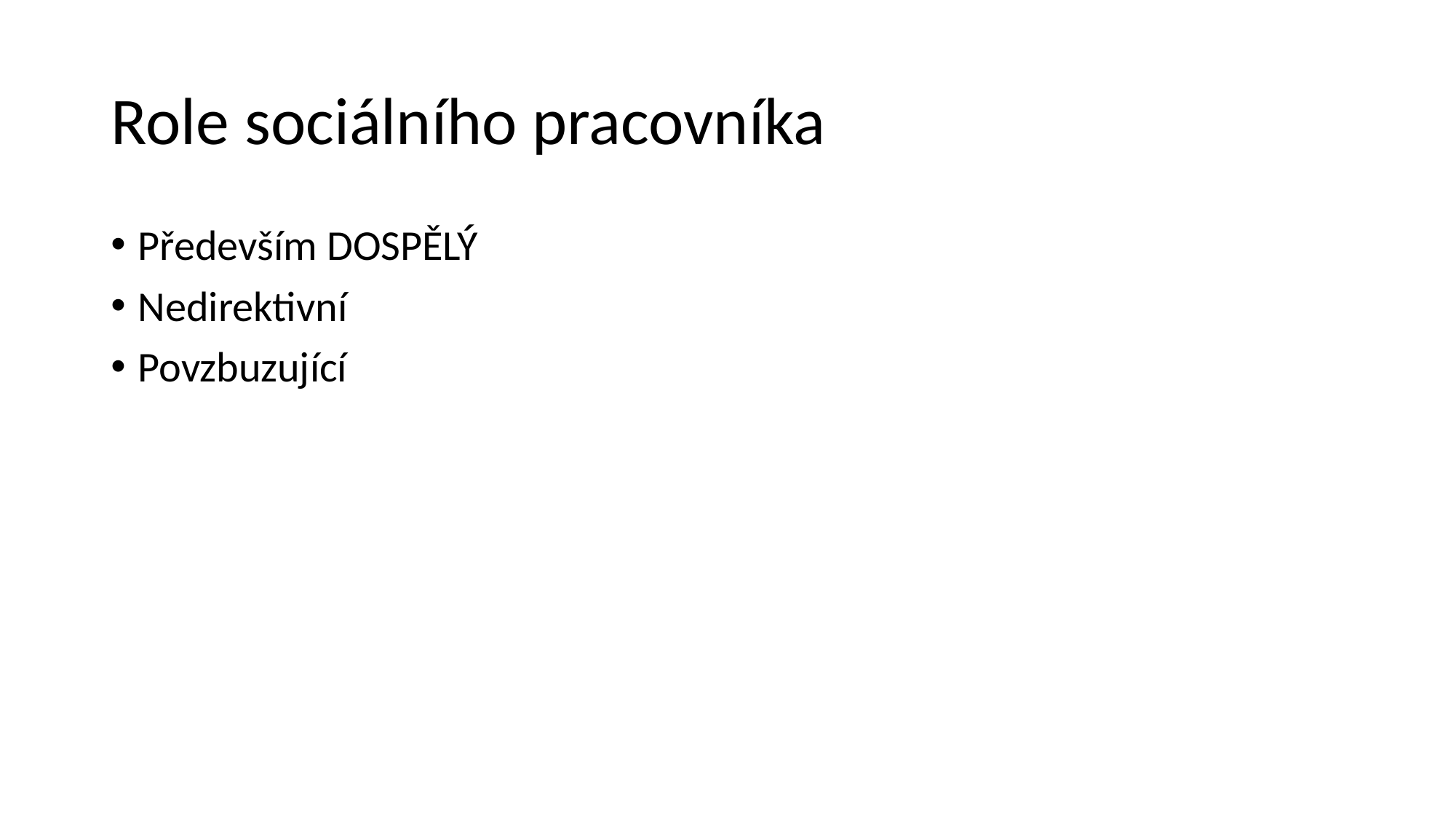

# Role sociálního pracovníka
Především DOSPĚLÝ
Nedirektivní
Povzbuzující